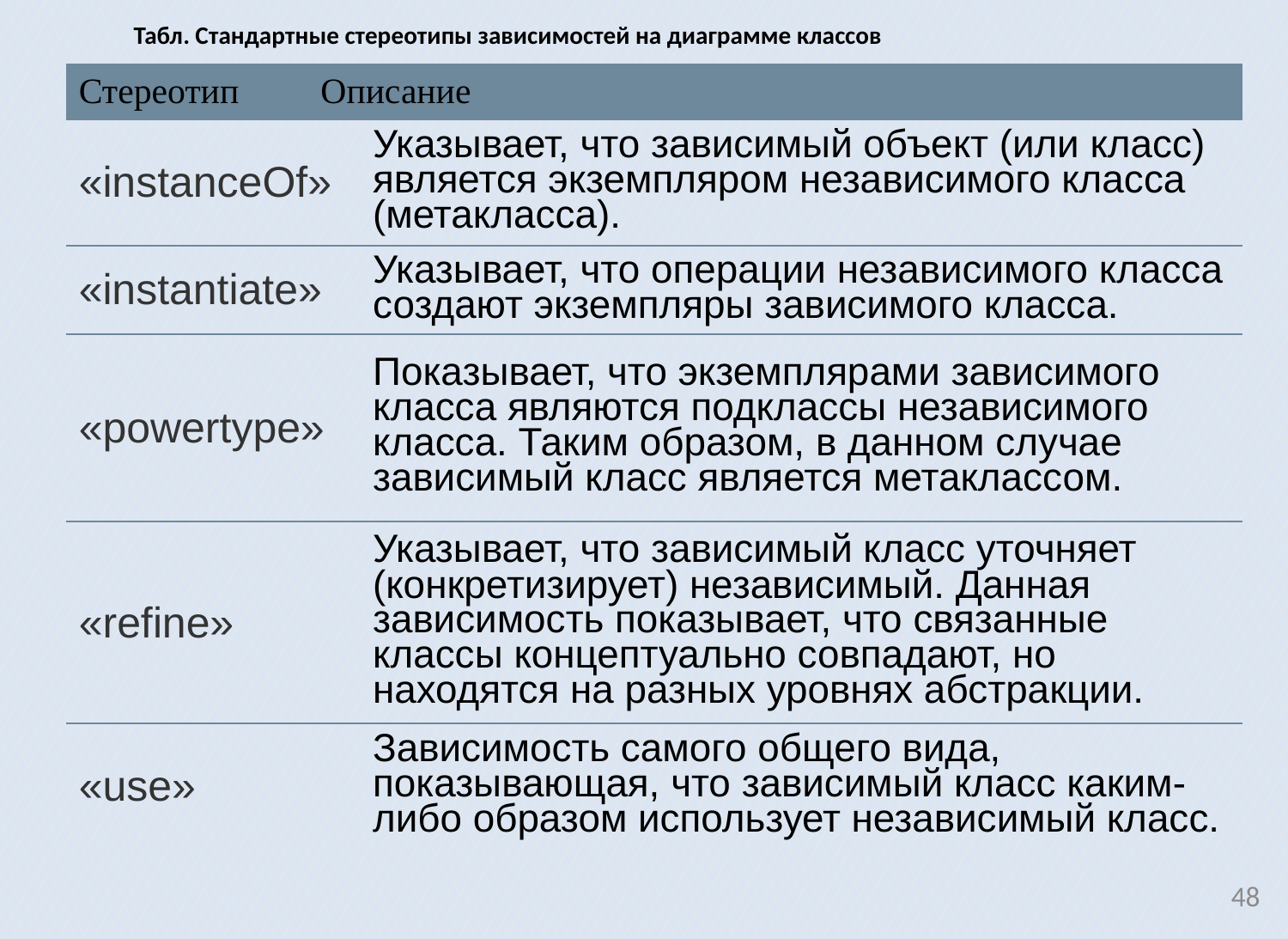

Табл. Стандартные стереотипы зависимостей на диаграмме классов
| Стереотип | Описание |  |
| --- | --- | --- |
| «instanceOf» |  | Указывает, что зависимый объект (или класс) является экземпляром независимого класса (метакласса). |
| «instantiate» |  | Указывает, что операции независимого класса создают экземпляры зависимого класса. |
| «powertype» |  | Показывает, что экземплярами зависимого класса являются подклассы независимого класса. Таким образом, в данном случае зависимый класс является метаклассом. |
| «refine» |  | Указывает, что зависимый класс уточняет (конкретизирует) независимый. Данная зависимость показывает, что связанные классы концептуально совпадают, но находятся на разных уровнях абстракции. |
| «use» |  | Зависимость самого общего вида, показывающая, что зависимый класс каким-либо образом использует независимый класс. |
48